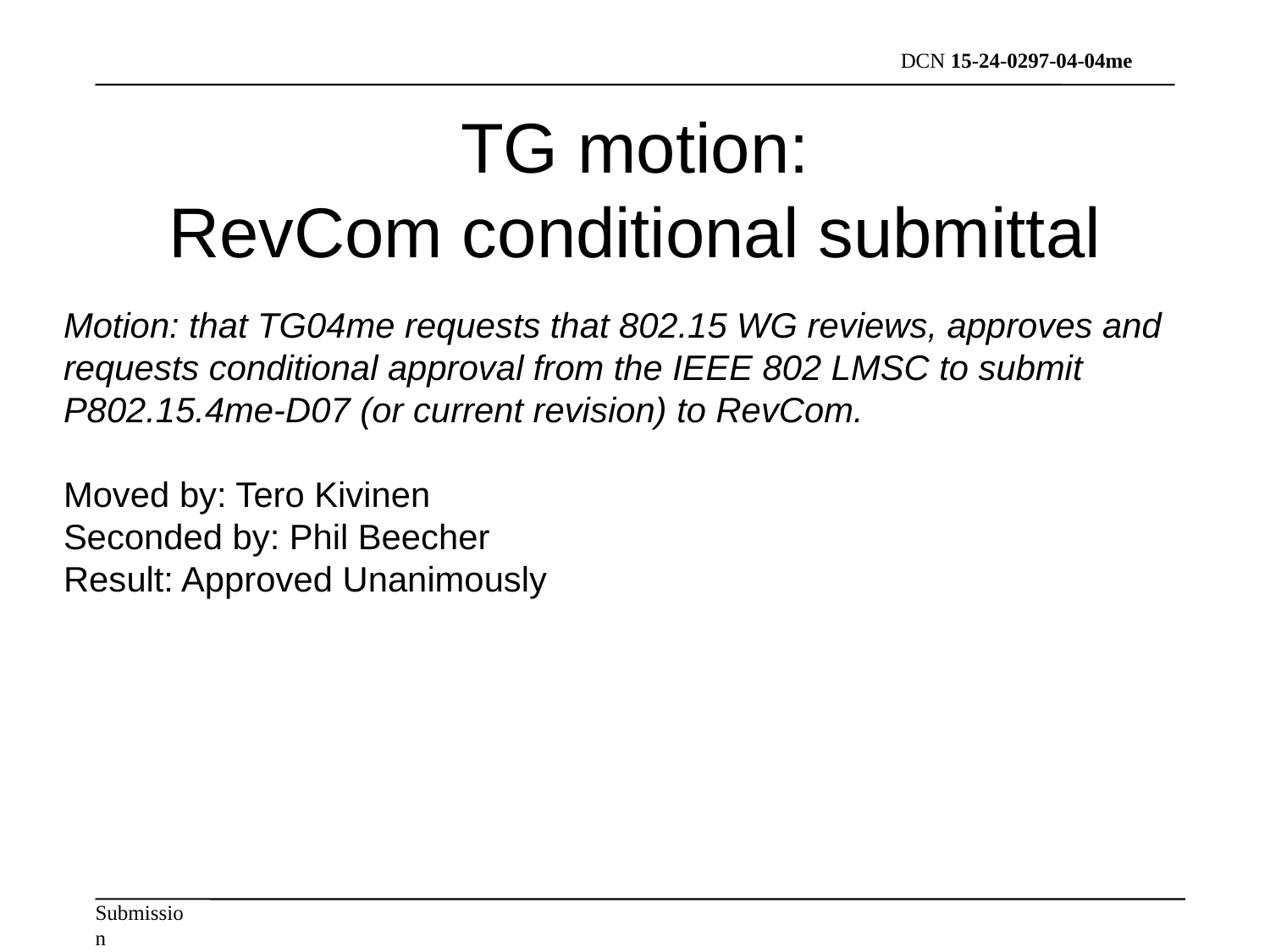

# TG motion: RevCom conditional submittal
Motion: that TG04me requests that 802.15 WG reviews, approves and requests conditional approval from the IEEE 802 LMSC to submit P802.15.4me-D07 (or current revision) to RevCom.

Moved by: Tero Kivinen
Seconded by: Phil Beecher
Result: Approved Unanimously